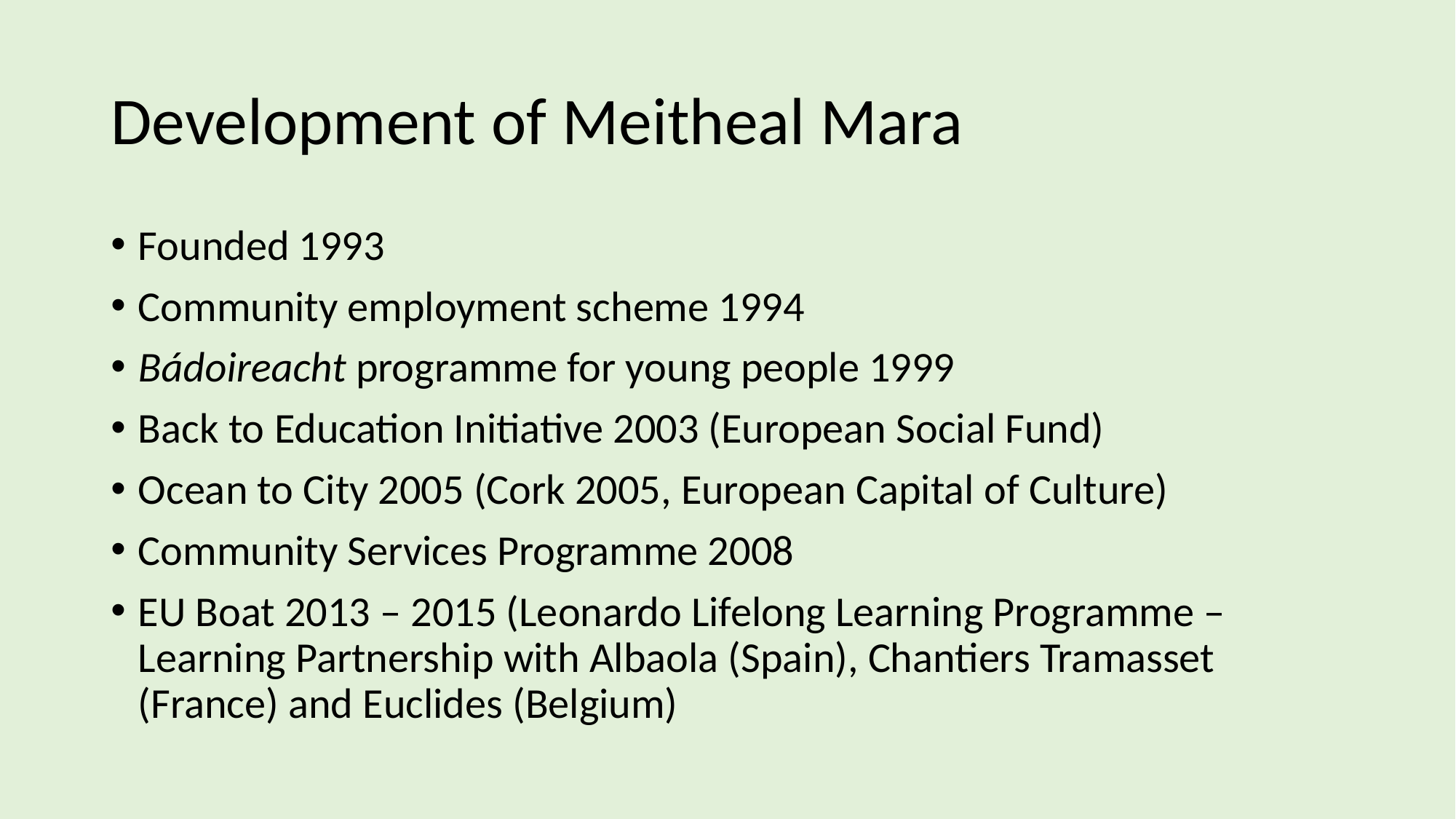

# Development of Meitheal Mara
Founded 1993
Community employment scheme 1994
Bádoireacht programme for young people 1999
Back to Education Initiative 2003 (European Social Fund)
Ocean to City 2005 (Cork 2005, European Capital of Culture)
Community Services Programme 2008
EU Boat 2013 – 2015 (Leonardo Lifelong Learning Programme – Learning Partnership with Albaola (Spain), Chantiers Tramasset (France) and Euclides (Belgium)